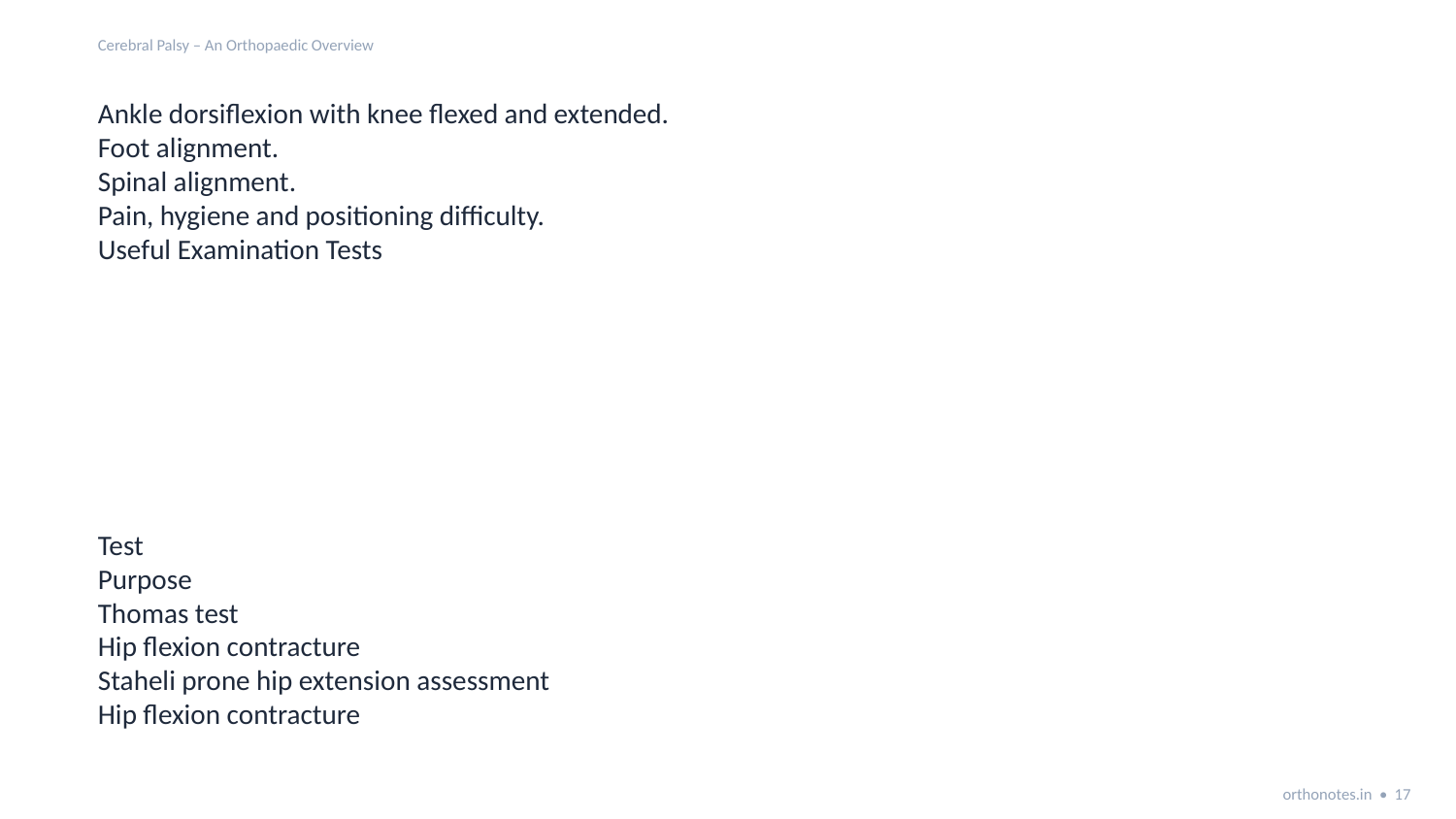

Cerebral Palsy – An Orthopaedic Overview
Ankle dorsiflexion with knee flexed and extended.
Foot alignment.
Spinal alignment.
Pain, hygiene and positioning difficulty.
Useful Examination Tests
Test
Purpose
Thomas test
Hip flexion contracture
Staheli prone hip extension assessment
Hip flexion contracture
orthonotes.in  •  17